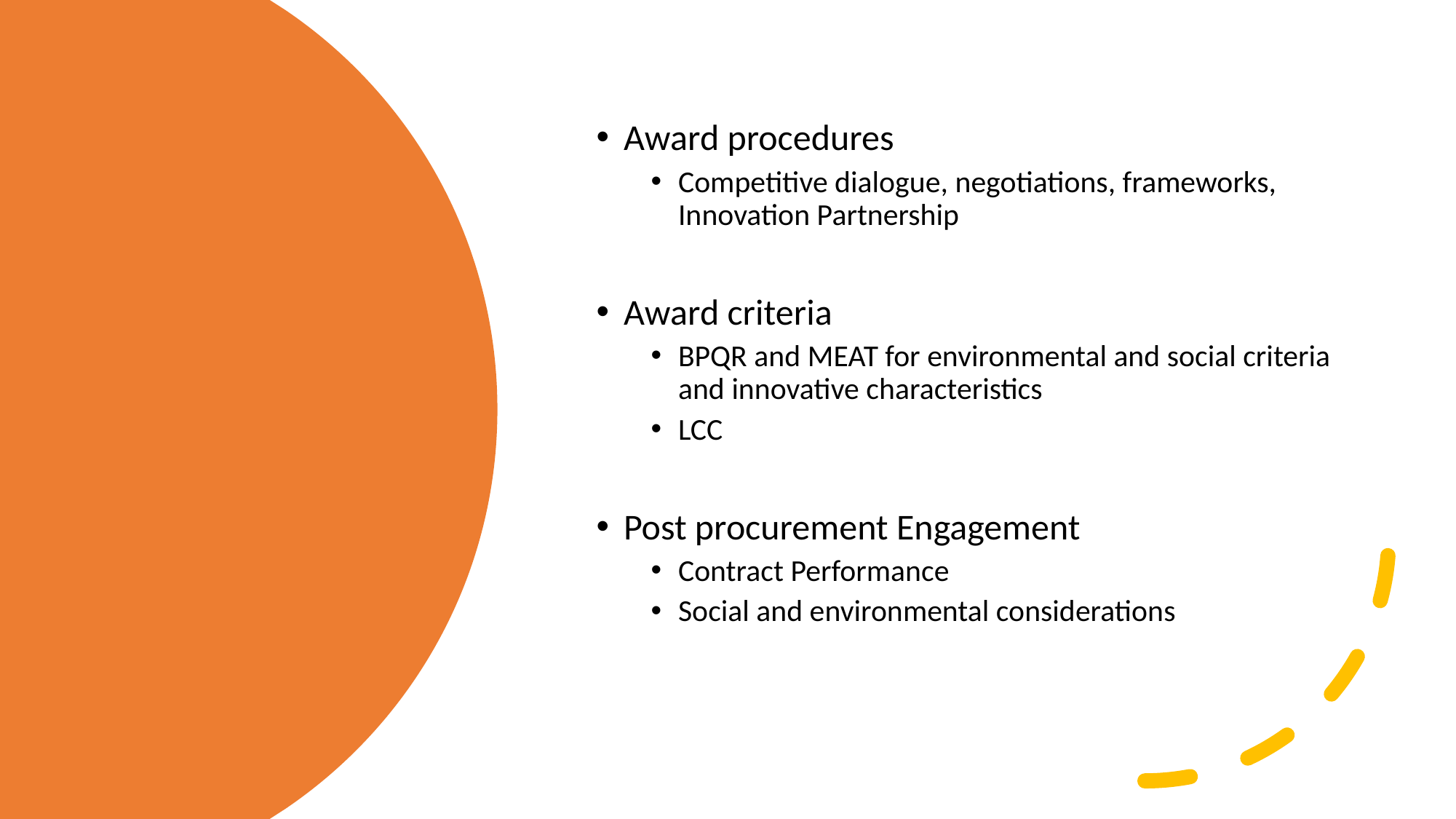

Award procedures
Competitive dialogue, negotiations, frameworks, Innovation Partnership

Award criteria
BPQR and MEAT for environmental and social criteria and innovative characteristics
LCC

Post procurement Engagement
Contract Performance
Social and environmental considerations

#